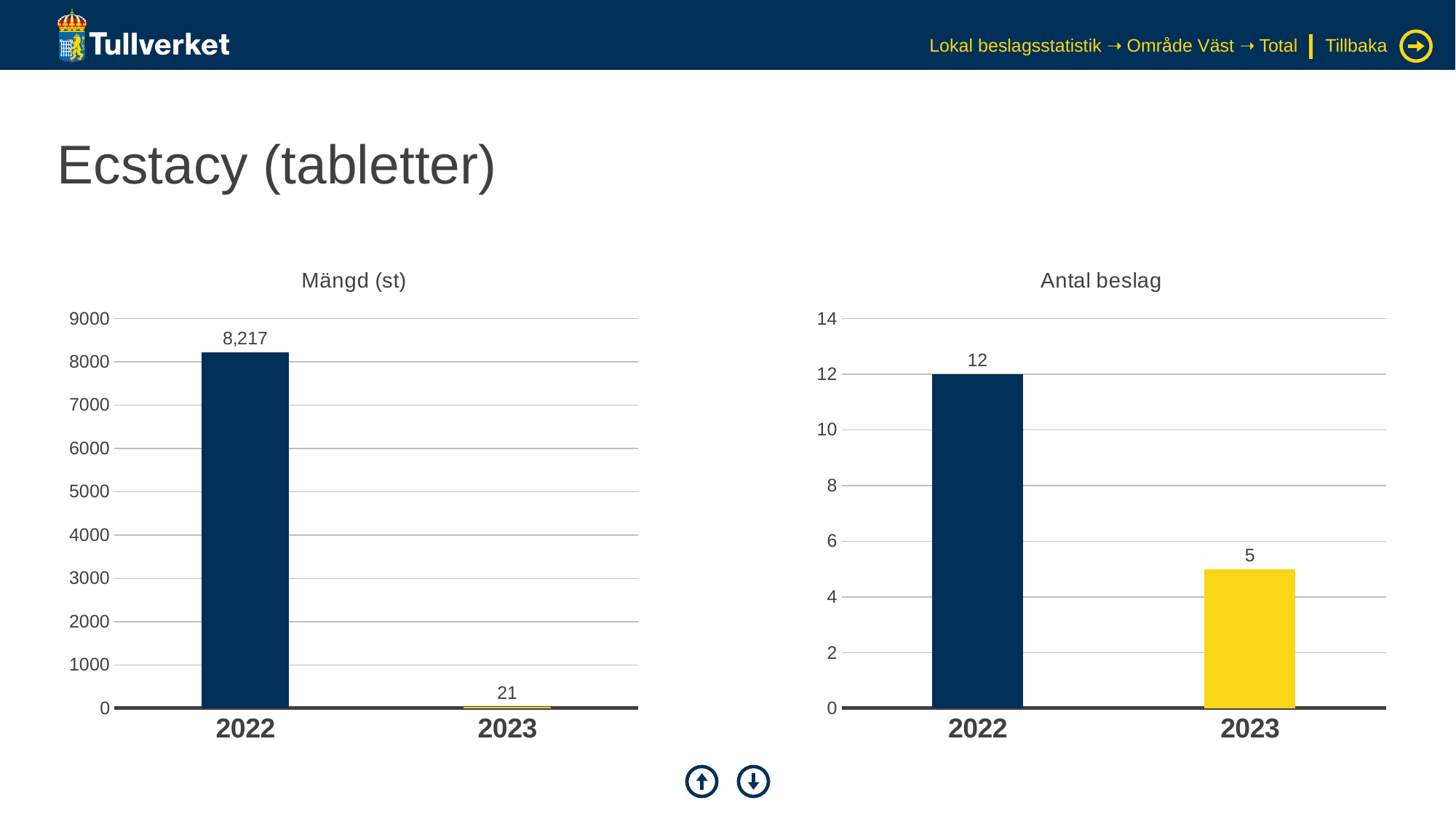

Lokal beslagsstatistik ➝ Område Väst ➝ Total
Tillbaka
# Ecstacy (tabletter)

### Chart: Mängd (st)

| Category | Serie 1 |
|---|---|
| 2022 | 8217.0 |
| 2023 | 21.0 |

### Chart: Antal beslag

| Category | Serie 1 |
|---|---|
| 2022 | 12.0 |
| 2023 | 5.0 |